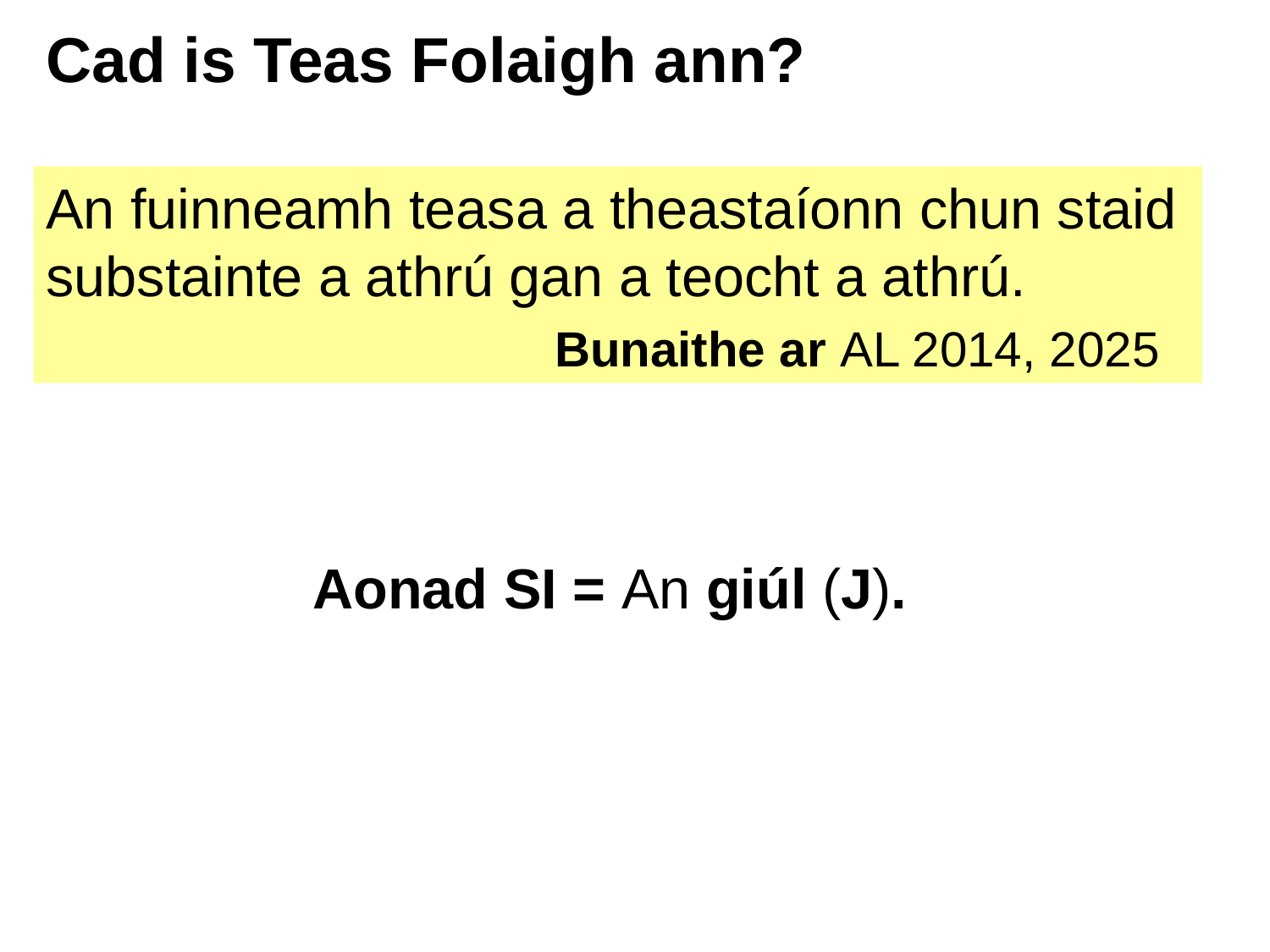

# Cad is Teas Folaigh ann?
An fuinneamh teasa a theastaíonn chun staid substainte a athrú gan a teocht a athrú.
                                     Bunaithe ar AL 2014, 2025
Aonad SI = An giúl (J).